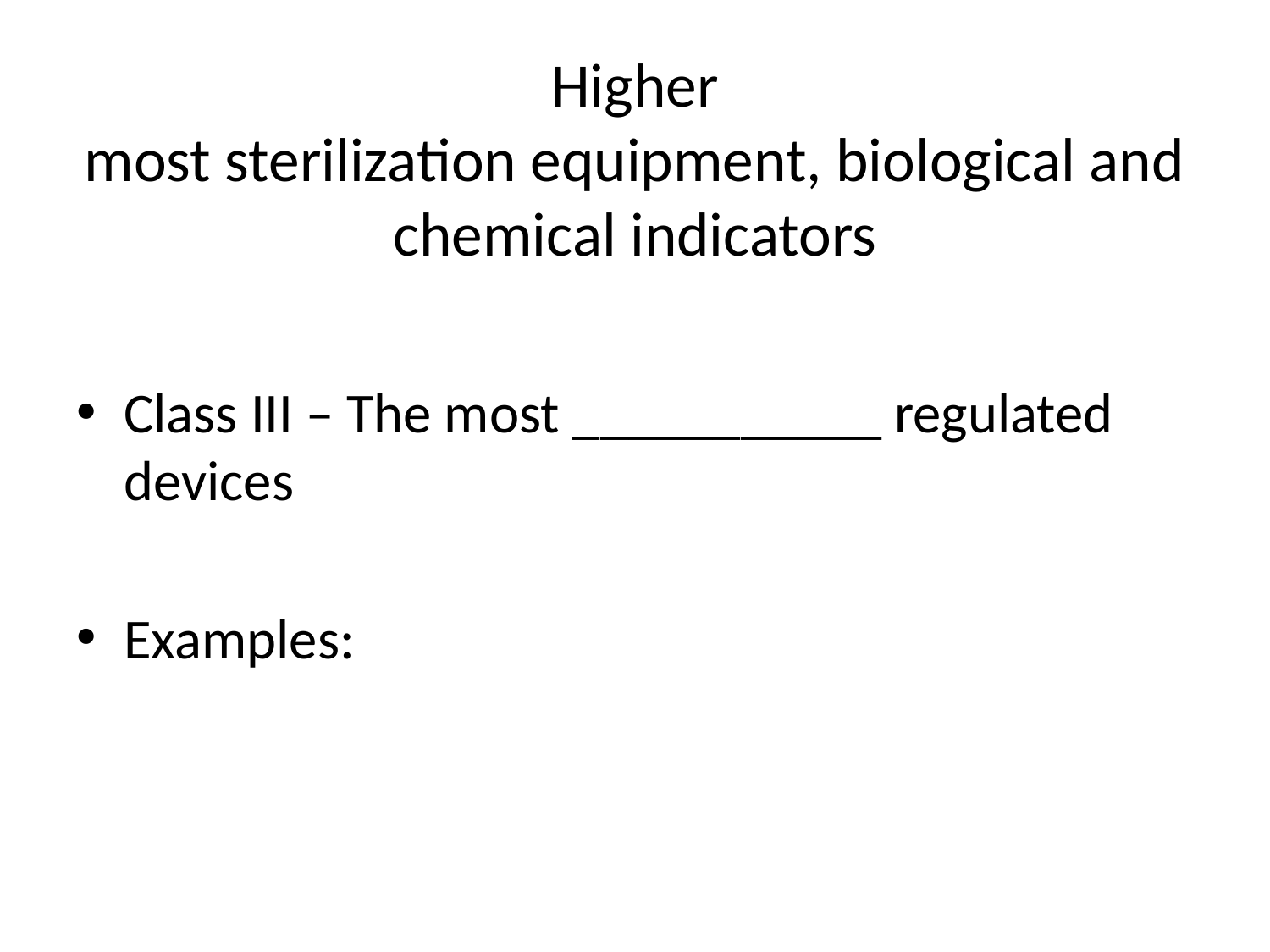

# Higher most sterilization equipment, biological and chemical indicators
Class III – The most ___________ regulated devices

Examples: